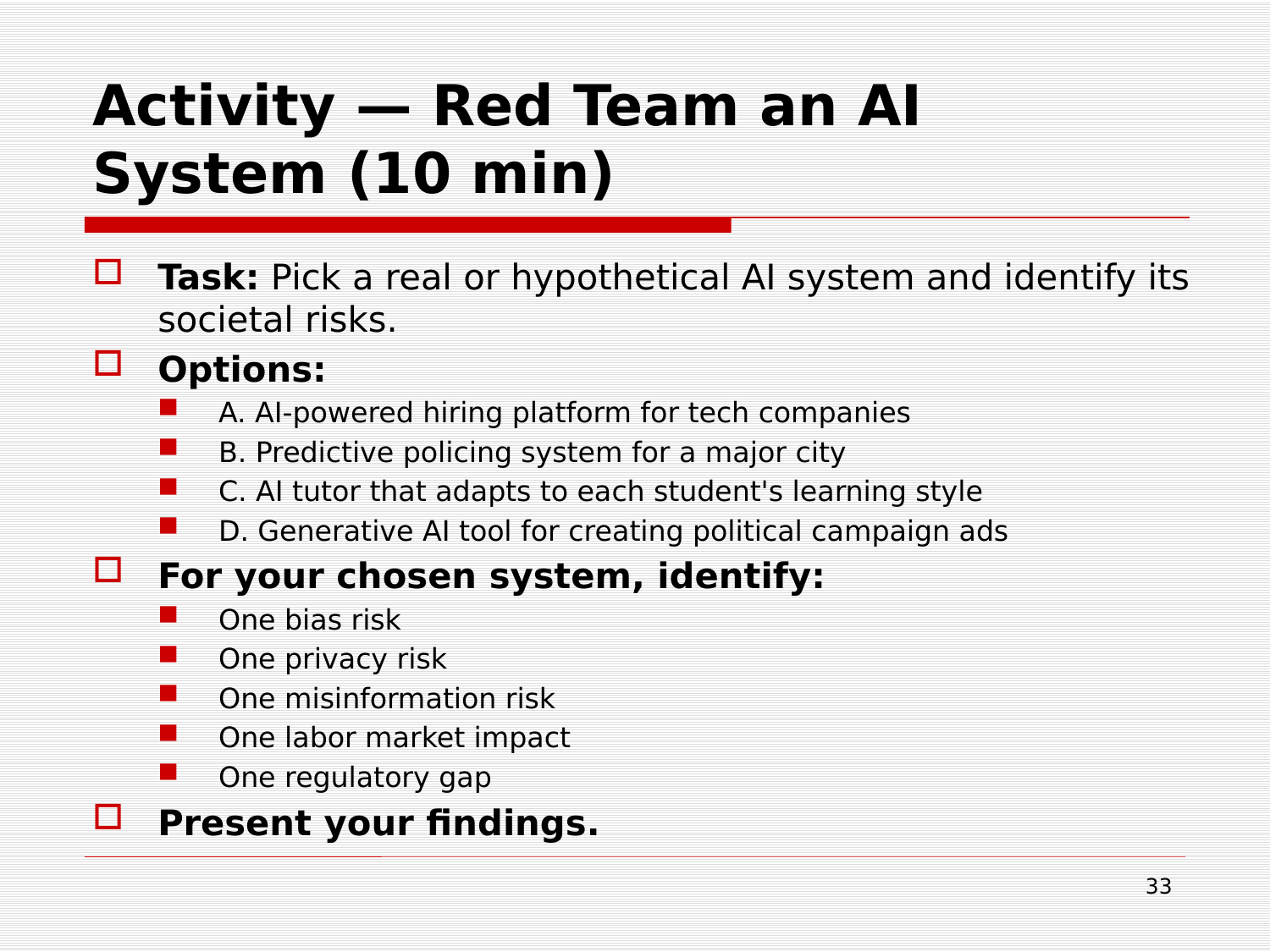

# Activity — Red Team an AI System (10 min)
Task: Pick a real or hypothetical AI system and identify its societal risks.
Options:
A. AI-powered hiring platform for tech companies
B. Predictive policing system for a major city
C. AI tutor that adapts to each student's learning style
D. Generative AI tool for creating political campaign ads
For your chosen system, identify:
One bias risk
One privacy risk
One misinformation risk
One labor market impact
One regulatory gap
Present your findings.

33